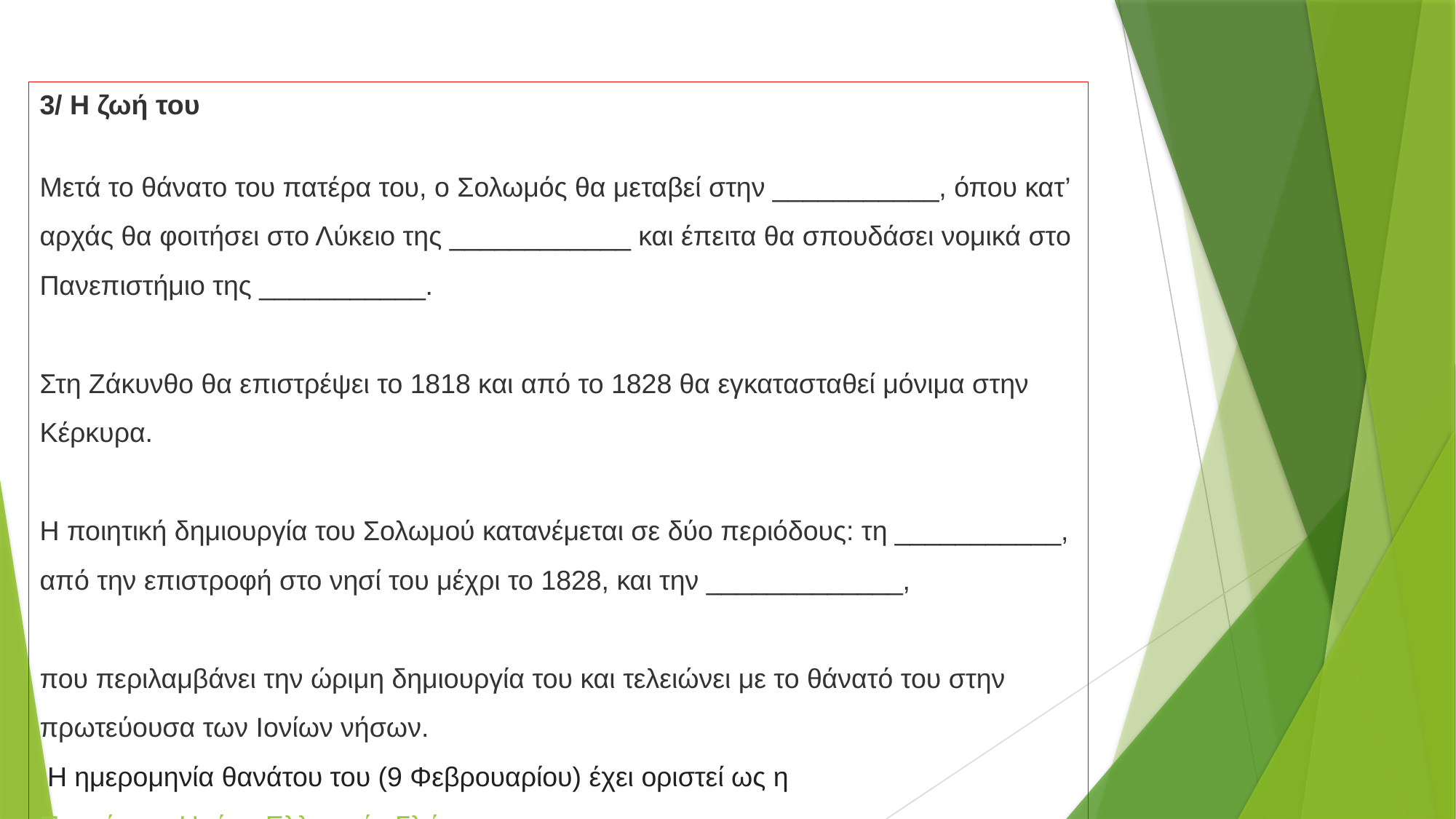

3/ Η ζωή του

Μετά το θάνατο του πατέρα του, ο Σολωμός θα μεταβεί στην ___________, όπου κατ’ αρχάς θα φοιτήσει στο Λύκειο της ____________ και έπειτα θα σπουδάσει νομικά στο Πανεπιστήμιο της ___________.

Στη Ζάκυνθο θα επιστρέψει το 1818 και από το 1828 θα εγκατασταθεί μόνιμα στην Κέρκυρα.

Η ποιητική δημιουργία του Σολωμού κατανέμεται σε δύο περιόδους: τη ___________, από την επιστροφή στο νησί του μέχρι το 1828, και την _____________,

που περιλαμβάνει την ώριμη δημιουργία του και τελειώνει με το θάνατό του στην πρωτεύουσα των Ιονίων νήσων.
 Η ημερομηνία θανάτου του (9 Φεβρουαρίου) έχει οριστεί ως η Παγκόσμια Ημέρα Ελληνικής Γλώσσας.